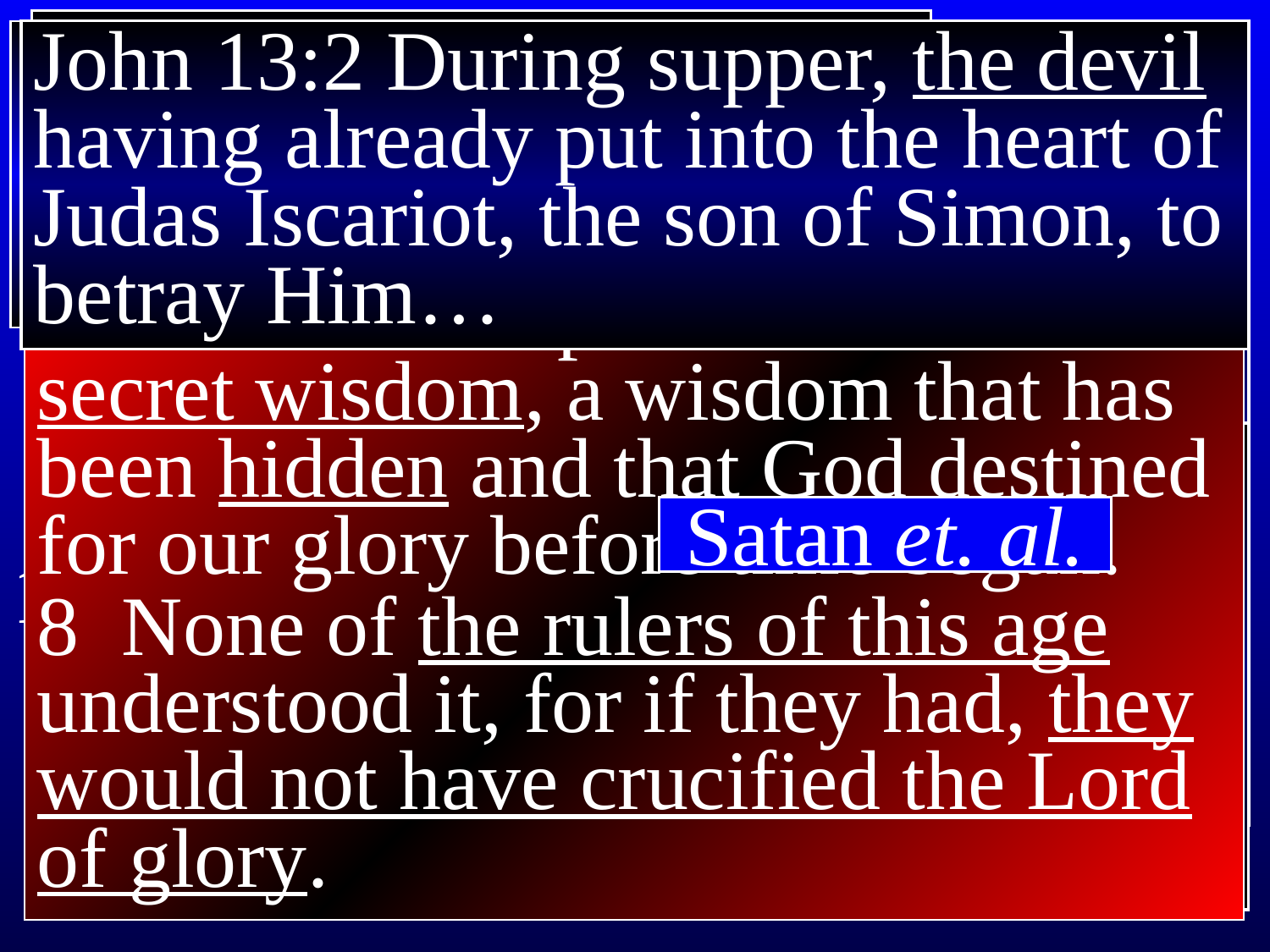

# Ephesians 3
Why?
King Messiah:
Will come and take over
Will reign as king
Will vanquish foes
John 13:2 During supper, the devil having already put into the heart of Judas Iscariot, the son of Simon, to betray Him…
God’s secret plan:
Earliest hint
Abraham
Moses and the Torah
Prophets
 > Nature of God
 > Sin and justice
 > The dilemma
 > Substitution
 > The Messiah

10 God’s purpose was to show his wisdom in all its rich variety to all the rulers and authorities in the heavenly realms. They will see this through the church.
11 This was his plan from all eternity, and it has now been carried out through Christ Jesus our Lord.
Impossible to see the connection!
1 Cor. 2:7 We speak of God's secret wisdom, a wisdom that has been hidden and that God destined for our glory before time began.
8  None of the rulers of this age understood it, for if they had, they would not have crucified the Lord of glory.
The “Servant of the Lord”:
Will come and suffer
Will pay for sin
Will die badly
None of the passages on “the servant” ever say who he is!
Satan et. al.
But they turn out to be one and the same!!!